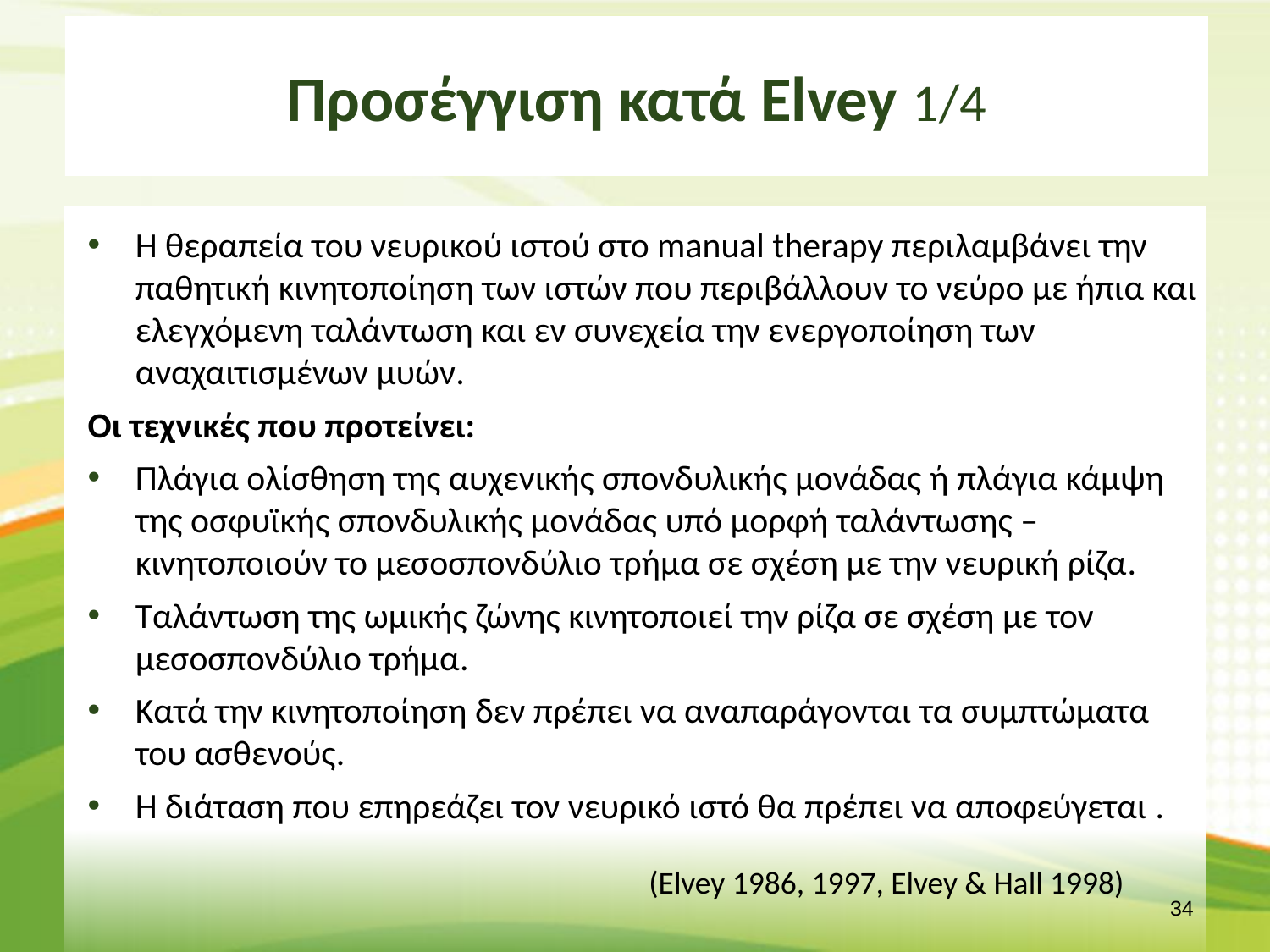

# Προσέγγιση κατά Elvey 1/4
Η θεραπεία του νευρικού ιστού στο manual therapy περιλαμβάνει την παθητική κινητοποίηση των ιστών που περιβάλλουν το νεύρο με ήπια και ελεγχόμενη ταλάντωση και εν συνεχεία την ενεργοποίηση των αναχαιτισμένων μυών.
Οι τεχνικές που προτείνει:
Πλάγια ολίσθηση της αυχενικής σπονδυλικής μονάδας ή πλάγια κάμψη της οσφυϊκής σπονδυλικής μονάδας υπό μορφή ταλάντωσης – κινητοποιούν το μεσοσπονδύλιο τρήμα σε σχέση με την νευρική ρίζα.
Ταλάντωση της ωμικής ζώνης κινητοποιεί την ρίζα σε σχέση με τον μεσοσπονδύλιο τρήμα.
Κατά την κινητοποίηση δεν πρέπει να αναπαράγονται τα συμπτώματα του ασθενούς.
Η διάταση που επηρεάζει τον νευρικό ιστό θα πρέπει να αποφεύγεται .
(Elvey 1986, 1997, Elvey & Hall 1998)
34